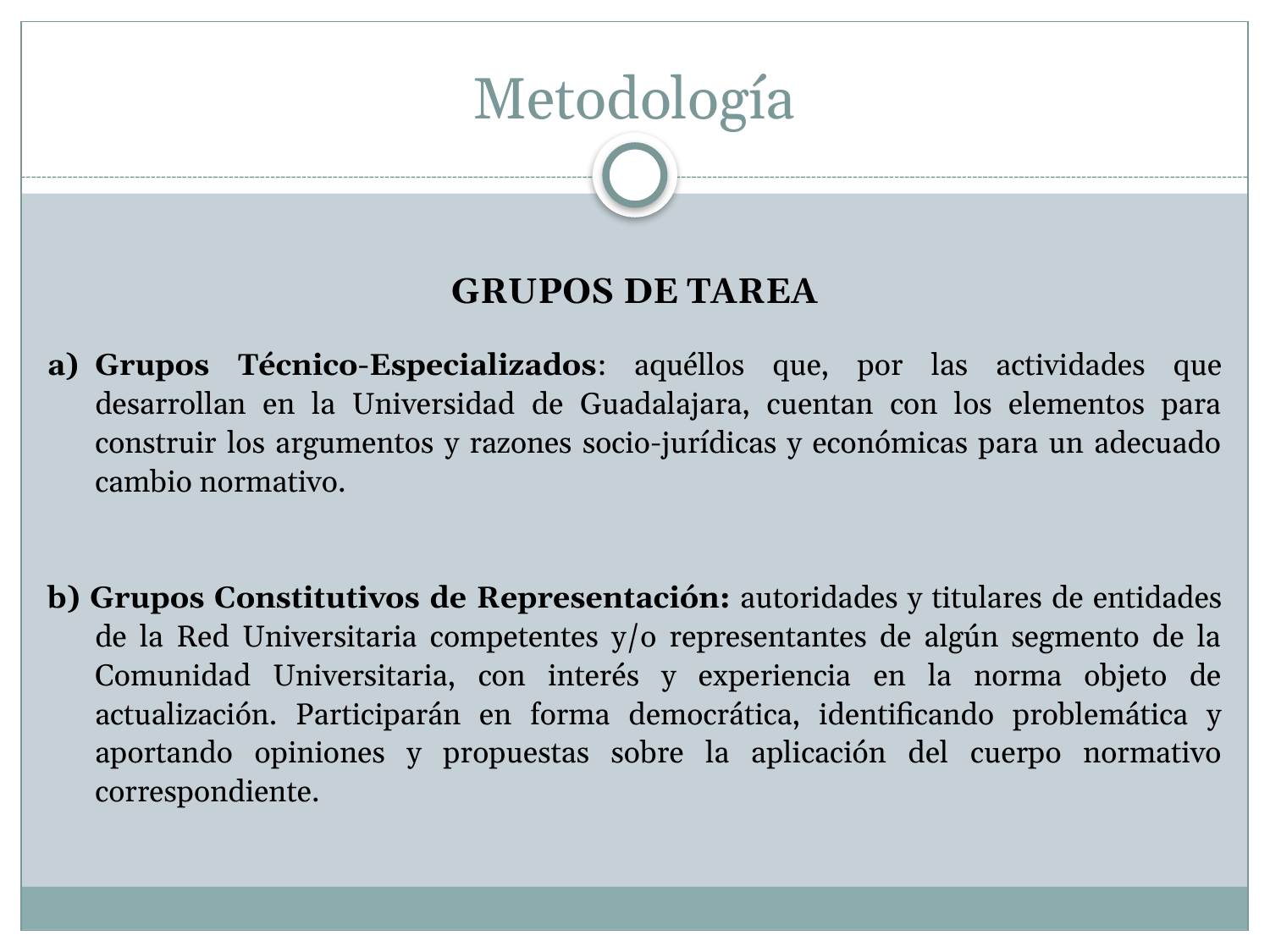

Metodología
GRUPOS DE TAREA

Grupos Técnico-Especializados: aquéllos que, por las actividades que desarrollan en la Universidad de Guadalajara, cuentan con los elementos para construir los argumentos y razones socio-jurídicas y económicas para un adecuado cambio normativo.

b) Grupos Constitutivos de Representación: autoridades y titulares de entidades de la Red Universitaria competentes y/o representantes de algún segmento de la Comunidad Universitaria, con interés y experiencia en la norma objeto de actualización. Participarán en forma democrática, identificando problemática y aportando opiniones y propuestas sobre la aplicación del cuerpo normativo correspondiente.